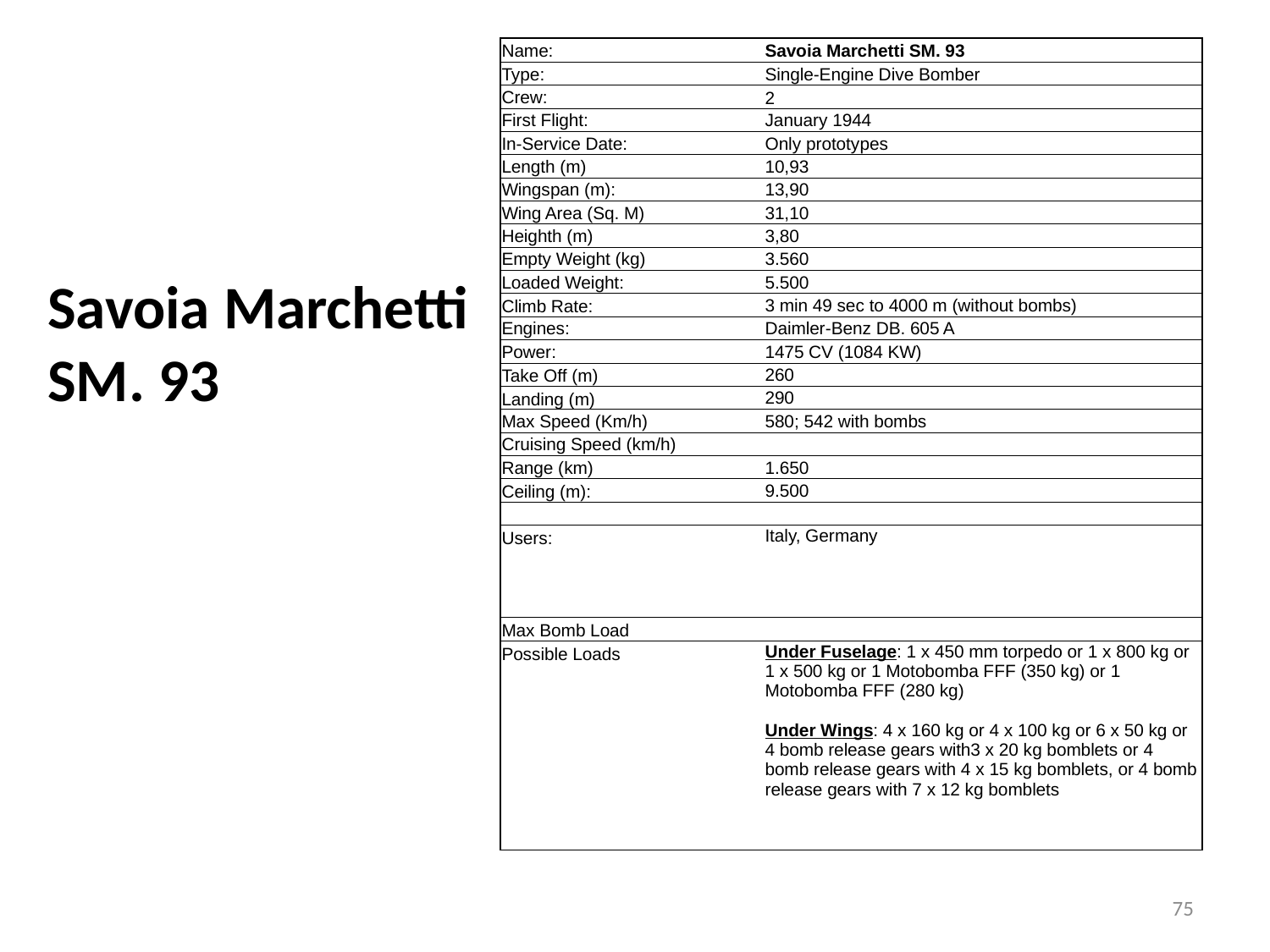

| Name: |  |  | Savoia Marchetti SM. 93 |  |  |  |  |
| --- | --- | --- | --- | --- | --- | --- | --- |
| Type: |  |  | Single-Engine Dive Bomber |  |  |  |  |
| Crew: |  |  | 2 |  |  |  |  |
| First Flight: |  |  | January 1944 |  |  |  |  |
| In-Service Date: |  |  | Only prototypes |  |  |  |  |
| Length (m) |  |  | 10,93 |  |  |  |  |
| Wingspan (m): |  |  | 13,90 |  |  |  |  |
| Wing Area (Sq. M) |  |  | 31,10 |  |  |  |  |
| Heighth (m) |  |  | 3,80 |  |  |  |  |
| Empty Weight (kg) |  |  | 3.560 |  |  |  |  |
| Loaded Weight: |  |  | 5.500 |  |  |  |  |
| Climb Rate: |  |  | 3 min 49 sec to 4000 m (without bombs) |  |  |  |  |
| Engines: |  |  | Daimler-Benz DB. 605 A |  |  |  |  |
| Power: |  |  | 1475 CV (1084 KW) |  |  |  |  |
| Take Off (m) |  |  | 260 |  |  |  |  |
| Landing (m) |  |  | 290 |  |  |  |  |
| Max Speed (Km/h) |  |  | 580; 542 with bombs |  |  |  |  |
| Cruising Speed (km/h) |  |  |  |  |  |  |  |
| Range (km) |  |  | 1.650 |  |  |  |  |
| Ceiling (m): |  |  | 9.500 |  |  |  |  |
|  |  |  |  |  |  |  |  |
| Users: |  |  | Italy, Germany |  |  |  |  |
|  |  |  |  |  |  |  |  |
|  |  |  |  |  |  |  |  |
|  |  |  |  |  |  |  |  |
| Max Bomb Load |  |  |  |  |  |  |  |
| Possible Loads |  |  | Under Fuselage: 1 x 450 mm torpedo or 1 x 800 kg or 1 x 500 kg or 1 Motobomba FFF (350 kg) or 1 Motobomba FFF (280 kg) Under Wings: 4 x 160 kg or 4 x 100 kg or 6 x 50 kg or 4 bomb release gears with3 x 20 kg bomblets or 4 bomb release gears with 4 x 15 kg bomblets, or 4 bomb release gears with 7 x 12 kg bomblets |  |  |  |  |
|  |  |  |  |  |  |  |  |
|  |  |  |  |  |  |  |  |
|  |  |  |  |  |  |  |  |
|  |  |  |  |  |  |  |  |
|  |  |  |  |  |  |  |  |
|  |  |  |  |  |  |  |  |
|  |  |  |  |  |  |  |  |
|  |  |  |  |  |  |  |  |
# Savoia Marchetti SM. 93
75